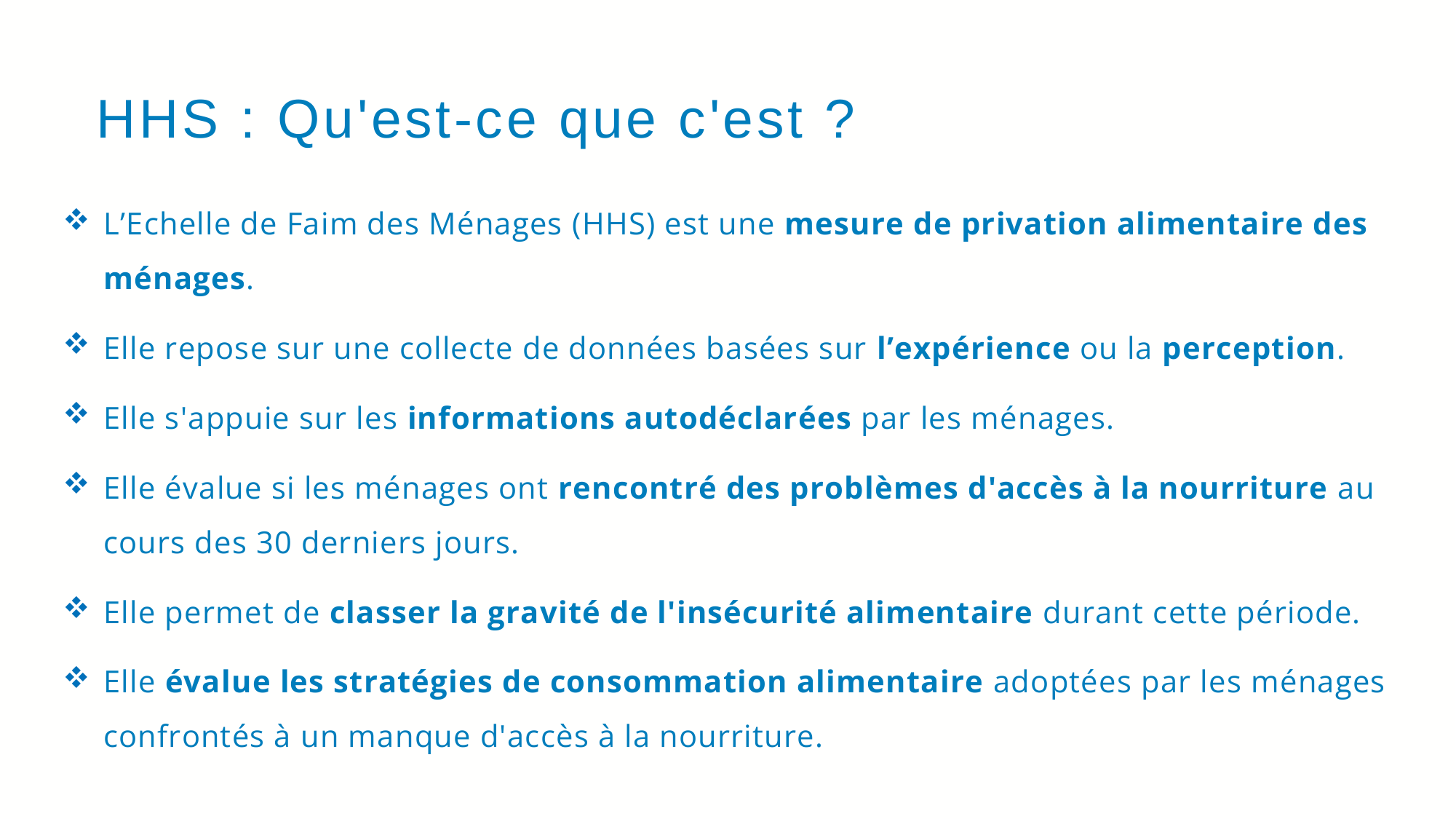

# HHS : Qu'est-ce que c'est ?
L’Echelle de Faim des Ménages (HHS) est une mesure de privation alimentaire des ménages.
Elle repose sur une collecte de données basées sur l’expérience ou la perception.
Elle s'appuie sur les informations autodéclarées par les ménages.
Elle évalue si les ménages ont rencontré des problèmes d'accès à la nourriture au cours des 30 derniers jours.
Elle permet de classer la gravité de l'insécurité alimentaire durant cette période.
Elle évalue les stratégies de consommation alimentaire adoptées par les ménages confrontés à un manque d'accès à la nourriture.